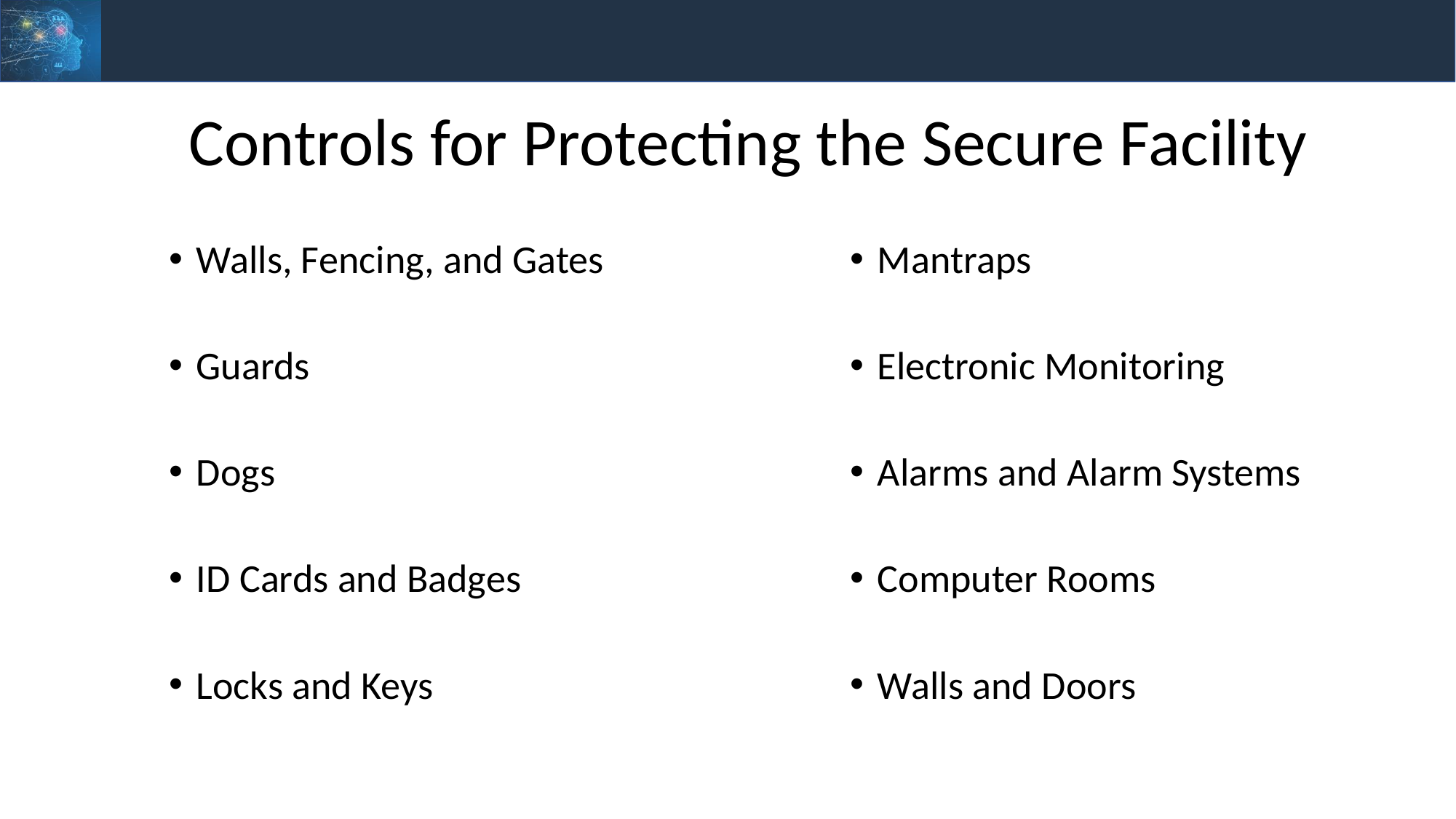

Controls for Protecting the Secure Facility
Walls, Fencing, and Gates

Guards

Dogs

ID Cards and Badges

Locks and Keys

Mantraps

Electronic Monitoring

Alarms and Alarm Systems

Computer Rooms

Walls and Doors